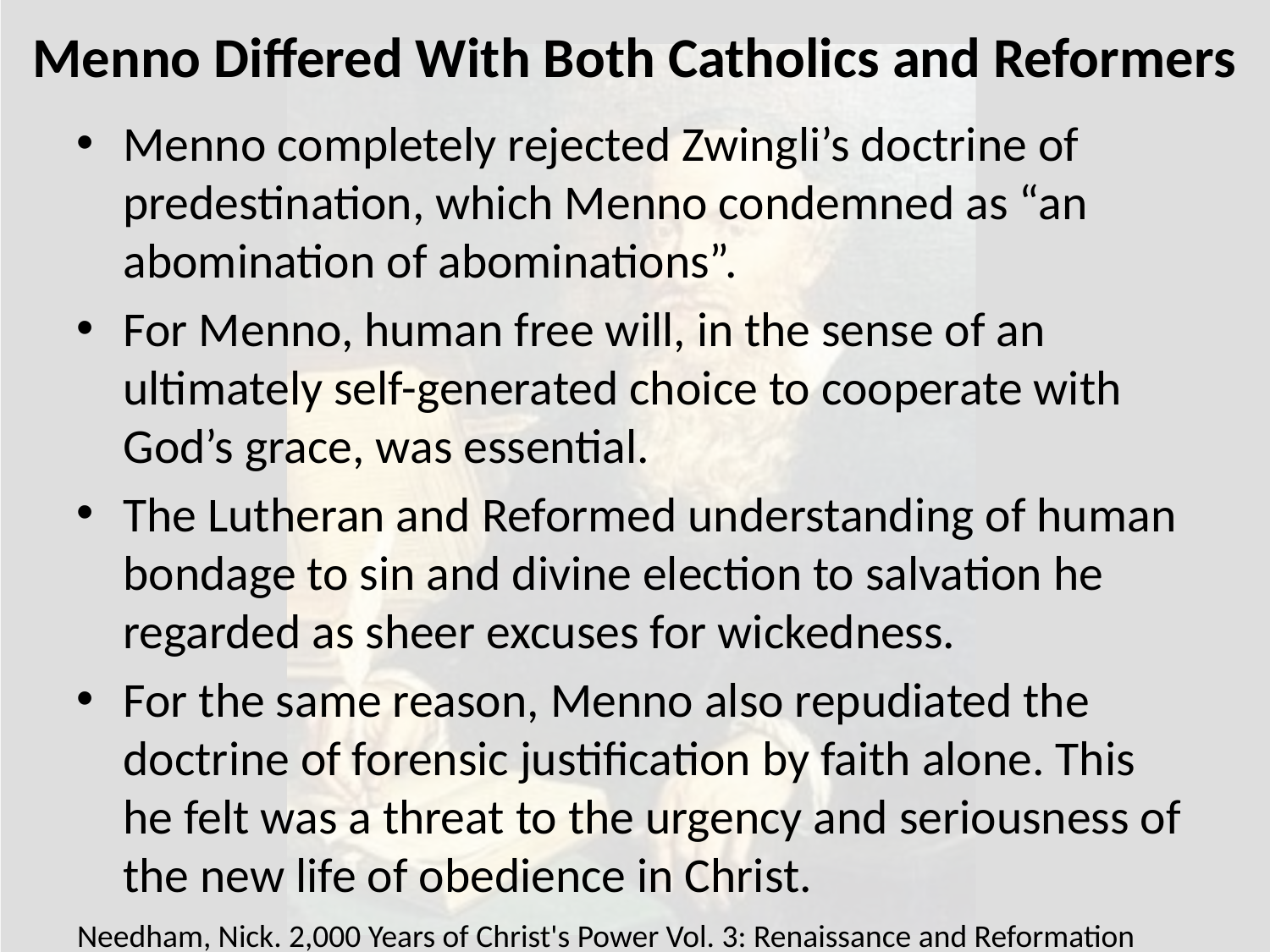

# Menno Differed With Both Catholics and Reformers
Menno completely rejected Zwingli’s doctrine of predestination, which Menno condemned as “an abomination of abominations”.
For Menno, human free will, in the sense of an ultimately self-generated choice to cooperate with God’s grace, was essential.
The Lutheran and Reformed understanding of human bondage to sin and divine election to salvation he regarded as sheer excuses for wickedness.
For the same reason, Menno also repudiated the doctrine of forensic justification by faith alone. This he felt was a threat to the urgency and seriousness of the new life of obedience in Christ.
Needham, Nick. 2,000 Years of Christ's Power Vol. 3: Renaissance and Reformation